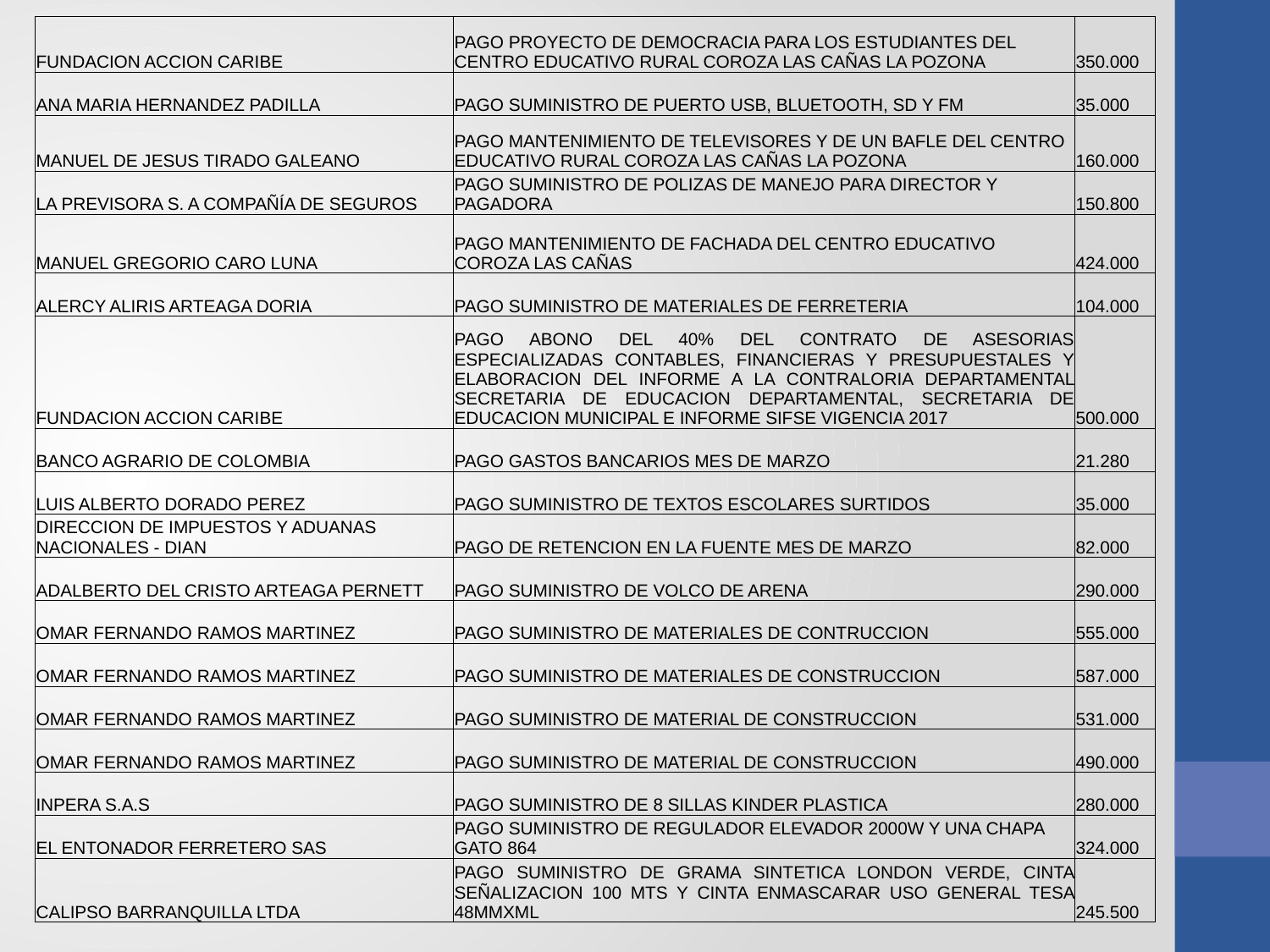

| FUNDACION ACCION CARIBE | PAGO PROYECTO DE DEMOCRACIA PARA LOS ESTUDIANTES DEL CENTRO EDUCATIVO RURAL COROZA LAS CAÑAS LA POZONA | 350.000 |
| --- | --- | --- |
| ANA MARIA HERNANDEZ PADILLA | PAGO SUMINISTRO DE PUERTO USB, BLUETOOTH, SD Y FM | 35.000 |
| MANUEL DE JESUS TIRADO GALEANO | PAGO MANTENIMIENTO DE TELEVISORES Y DE UN BAFLE DEL CENTRO EDUCATIVO RURAL COROZA LAS CAÑAS LA POZONA | 160.000 |
| LA PREVISORA S. A COMPAÑÍA DE SEGUROS | PAGO SUMINISTRO DE POLIZAS DE MANEJO PARA DIRECTOR Y PAGADORA | 150.800 |
| MANUEL GREGORIO CARO LUNA | PAGO MANTENIMIENTO DE FACHADA DEL CENTRO EDUCATIVO COROZA LAS CAÑAS | 424.000 |
| ALERCY ALIRIS ARTEAGA DORIA | PAGO SUMINISTRO DE MATERIALES DE FERRETERIA | 104.000 |
| FUNDACION ACCION CARIBE | PAGO ABONO DEL 40% DEL CONTRATO DE ASESORIAS ESPECIALIZADAS CONTABLES, FINANCIERAS Y PRESUPUESTALES Y ELABORACION DEL INFORME A LA CONTRALORIA DEPARTAMENTAL SECRETARIA DE EDUCACION DEPARTAMENTAL, SECRETARIA DE EDUCACION MUNICIPAL E INFORME SIFSE VIGENCIA 2017 | 500.000 |
| BANCO AGRARIO DE COLOMBIA | PAGO GASTOS BANCARIOS MES DE MARZO | 21.280 |
| LUIS ALBERTO DORADO PEREZ | PAGO SUMINISTRO DE TEXTOS ESCOLARES SURTIDOS | 35.000 |
| DIRECCION DE IMPUESTOS Y ADUANAS NACIONALES - DIAN | PAGO DE RETENCION EN LA FUENTE MES DE MARZO | 82.000 |
| ADALBERTO DEL CRISTO ARTEAGA PERNETT | PAGO SUMINISTRO DE VOLCO DE ARENA | 290.000 |
| OMAR FERNANDO RAMOS MARTINEZ | PAGO SUMINISTRO DE MATERIALES DE CONTRUCCION | 555.000 |
| OMAR FERNANDO RAMOS MARTINEZ | PAGO SUMINISTRO DE MATERIALES DE CONSTRUCCION | 587.000 |
| OMAR FERNANDO RAMOS MARTINEZ | PAGO SUMINISTRO DE MATERIAL DE CONSTRUCCION | 531.000 |
| OMAR FERNANDO RAMOS MARTINEZ | PAGO SUMINISTRO DE MATERIAL DE CONSTRUCCION | 490.000 |
| INPERA S.A.S | PAGO SUMINISTRO DE 8 SILLAS KINDER PLASTICA | 280.000 |
| EL ENTONADOR FERRETERO SAS | PAGO SUMINISTRO DE REGULADOR ELEVADOR 2000W Y UNA CHAPA GATO 864 | 324.000 |
| CALIPSO BARRANQUILLA LTDA | PAGO SUMINISTRO DE GRAMA SINTETICA LONDON VERDE, CINTA SEÑALIZACION 100 MTS Y CINTA ENMASCARAR USO GENERAL TESA 48MMXML | 245.500 |